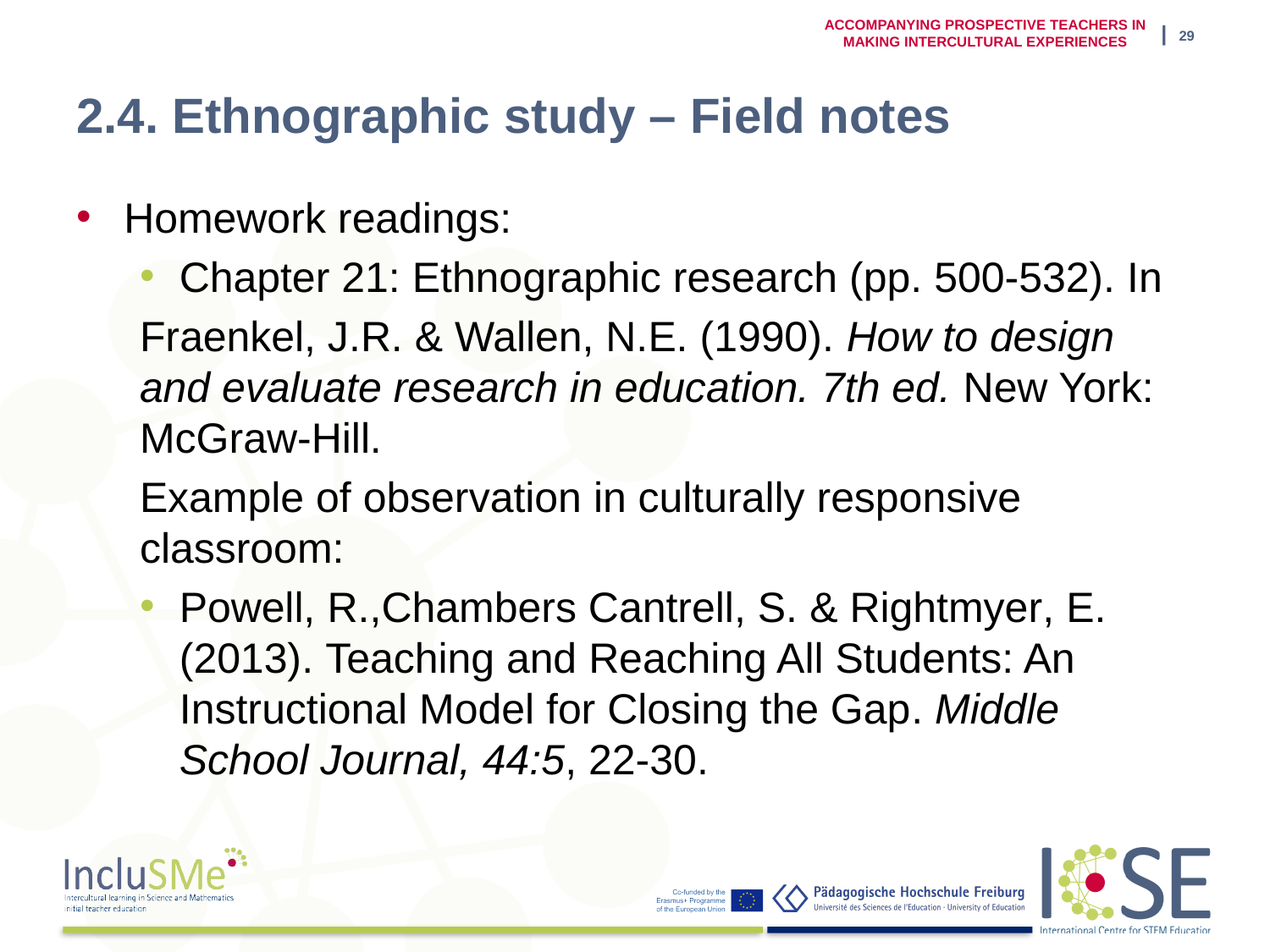

|  29
ACCOMPANYING PROSPECTIVE TEACHERS IN MAKING INTERCULTURAL EXPERIENCES
# 2.4. Ethnographic study – Field notes
Homework readings:
Chapter 21: Ethnographic research (pp. 500-532). In
Fraenkel, J.R. & Wallen, N.E. (1990). How to design and evaluate research in education. 7th ed. New York: McGraw-Hill.
Example of observation in culturally responsive classroom:
Powell, R.,Chambers Cantrell, S. & Rightmyer, E. (2013). Teaching and Reaching All Students: An Instructional Model for Closing the Gap. Middle School Journal, 44:5, 22-30.